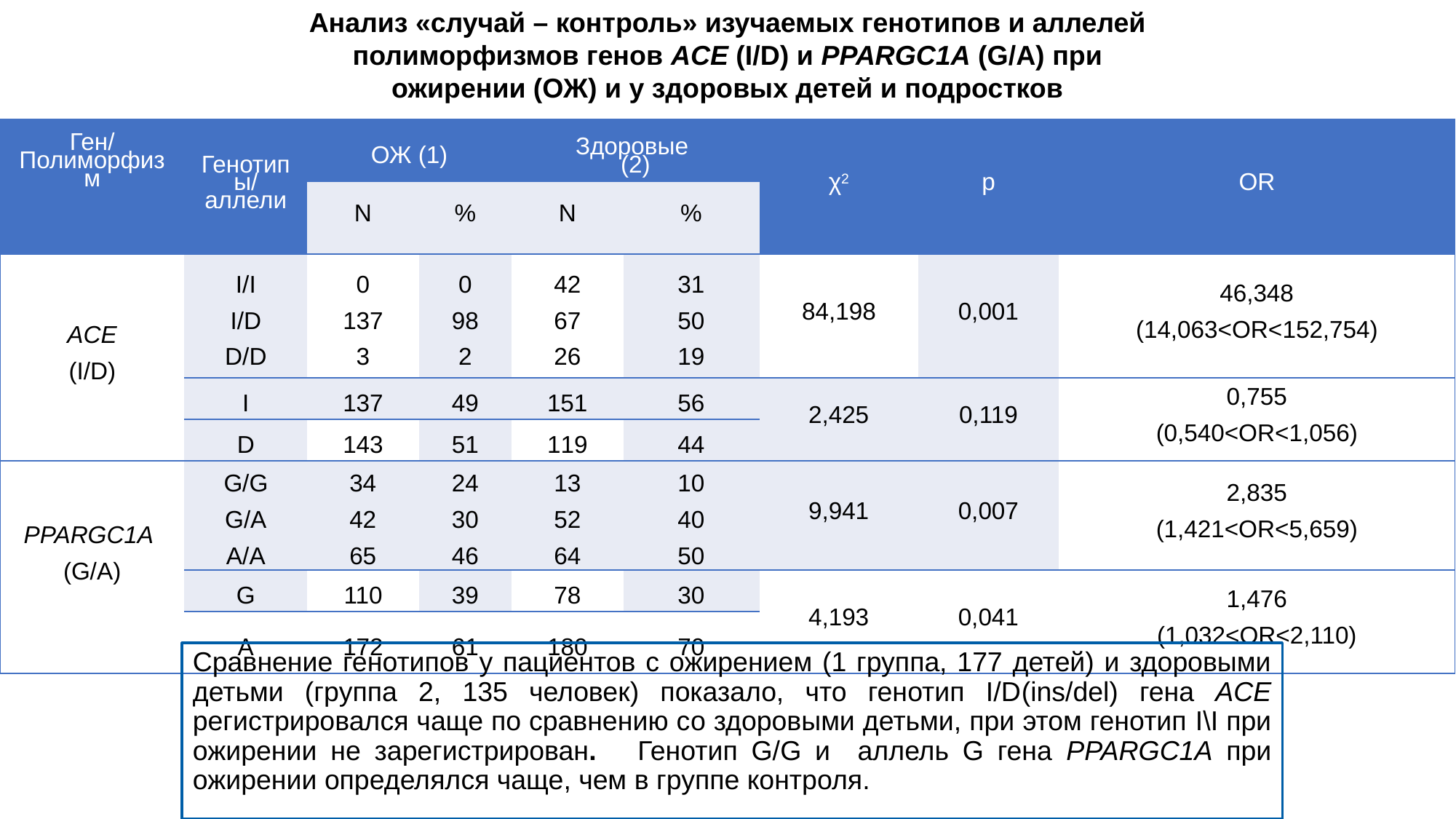

Анализ «случай – контроль» изучаемых генотипов и аллелей полиморфизмов генов ACЕ (I/D) и PPARGC1А (G/A) при ожирении (ОЖ) и у здоровых детей и подростков
| Ген/ Полиморфизм | Генотипы/ аллели | ОЖ (1) |  | Здоровые (2) |  | χ2 | р | OR |
| --- | --- | --- | --- | --- | --- | --- | --- | --- |
|  |  | N | % | N | % |  |  |  |
| ACЕ (I/D) | I/I I/D D/D | 0 137 3 | 0 98 2 | 42 67 26 | 31 50 19 | 84,198 | 0,001 | 46,348 (14,063<OR<152,754) |
|  | I | 137 | 49 | 151 | 56 | 2,425 | 0,119 | 0,755 (0,540<OR<1,056) |
|  | D | 143 | 51 | 119 | 44 |  |  |  |
| PPARGC1А (G/A) | G/G G/A A/A | 34 42 65 | 24 30 46 | 13 52 64 | 10 40 50 | 9,941 | 0,007 | 2,835 (1,421<OR<5,659) |
|  | G | 110 | 39 | 78 | 30 | 4,193 | 0,041 | 1,476 (1,032<OR<2,110) |
|  | A | 172 | 61 | 180 | 70 |  |  |  |
Сравнение генотипов у пациентов с ожирением (1 группа, 177 детей) и здоровыми детьми (группа 2, 135 человек) показало, что генотип I/D(ins/del) гена ACЕ регистрировался чаще по сравнению со здоровыми детьми, при этом генотип I\I при ожирении не зарегистрирован.   Генотип G/G и  аллель G гена PPARGC1А при ожирении определялся чаще, чем в группе контроля.